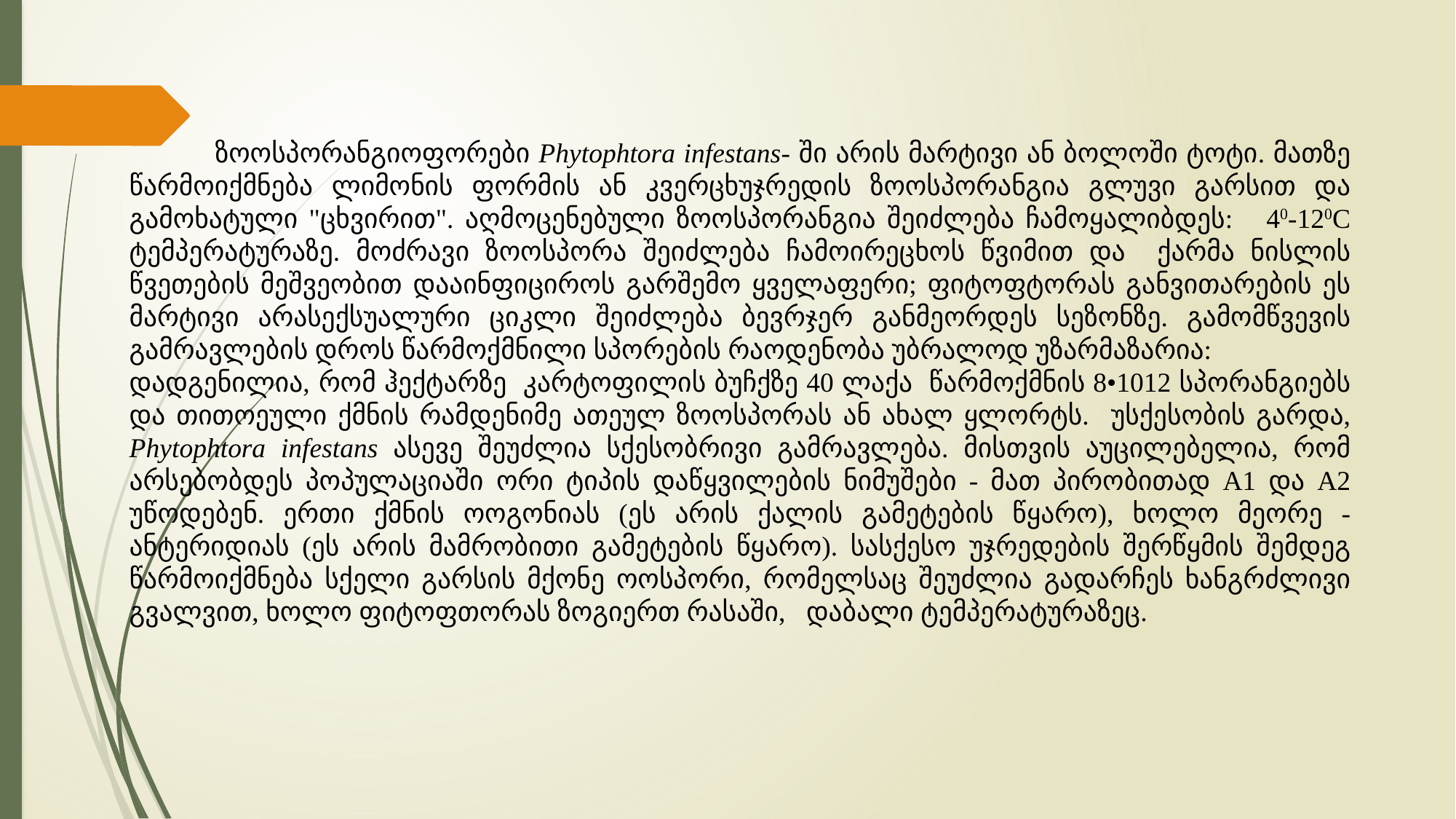

ზოოსპორანგიოფორები Phytophtora infestans- ში არის მარტივი ან ბოლოში ტოტი. მათზე წარმოიქმნება ლიმონის ფორმის ან კვერცხუჯრედის ზოოსპორანგია გლუვი გარსით და გამოხატული "ცხვირით". აღმოცენებული ზოოსპორანგია შეიძლება ჩამოყალიბდეს:   40-120C ტემპერატურაზე. მოძრავი ზოოსპორა შეიძლება ჩამოირეცხოს წვიმით და  ქარმა ნისლის წვეთების მეშვეობით დააინფიციროს გარშემო ყველაფერი; ფიტოფტორას განვითარების ეს მარტივი არასექსუალური ციკლი შეიძლება ბევრჯერ განმეორდეს სეზონზე. გამომწვევის გამრავლების დროს წარმოქმნილი სპორების რაოდენობა უბრალოდ უზარმაზარია:
დადგენილია, რომ ჰექტარზე  კარტოფილის ბუჩქზე 40 ლაქა  წარმოქმნის 8•1012 სპორანგიებს და თითოეული ქმნის რამდენიმე ათეულ ზოოსპორას ან ახალ ყლორტს.  უსქესობის გარდა, Phytophtora infestans ასევე შეუძლია სქესობრივი გამრავლება. მისთვის აუცილებელია, რომ არსებობდეს პოპულაციაში ორი ტიპის დაწყვილების ნიმუშები - მათ პირობითად A1 და A2 უწოდებენ. ერთი ქმნის ოოგონიას (ეს არის ქალის გამეტების წყარო), ხოლო მეორე - ანტერიდიას (ეს არის მამრობითი გამეტების წყარო). სასქესო უჯრედების შერწყმის შემდეგ წარმოიქმნება სქელი გარსის მქონე ოოსპორი, რომელსაც შეუძლია გადარჩეს ხანგრძლივი გვალვით, ხოლო ფიტოფთორას ზოგიერთ რასაში,   დაბალი ტემპერატურაზეც.